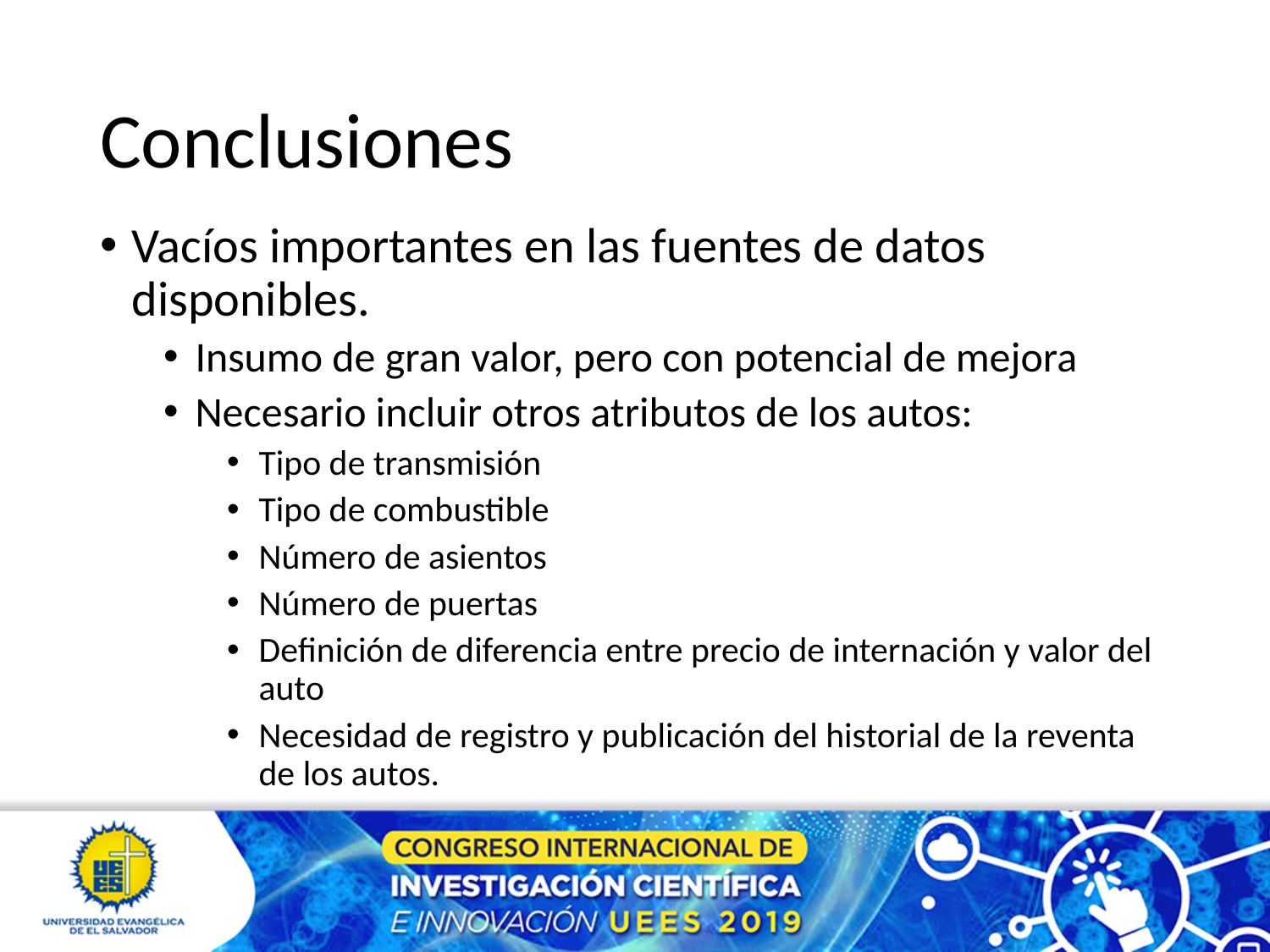

# Conclusiones
Vacíos importantes en las fuentes de datos disponibles.
Insumo de gran valor, pero con potencial de mejora
Necesario incluir otros atributos de los autos:
Tipo de transmisión
Tipo de combustible
Número de asientos
Número de puertas
Definición de diferencia entre precio de internación y valor del auto
Necesidad de registro y publicación del historial de la reventa de los autos.